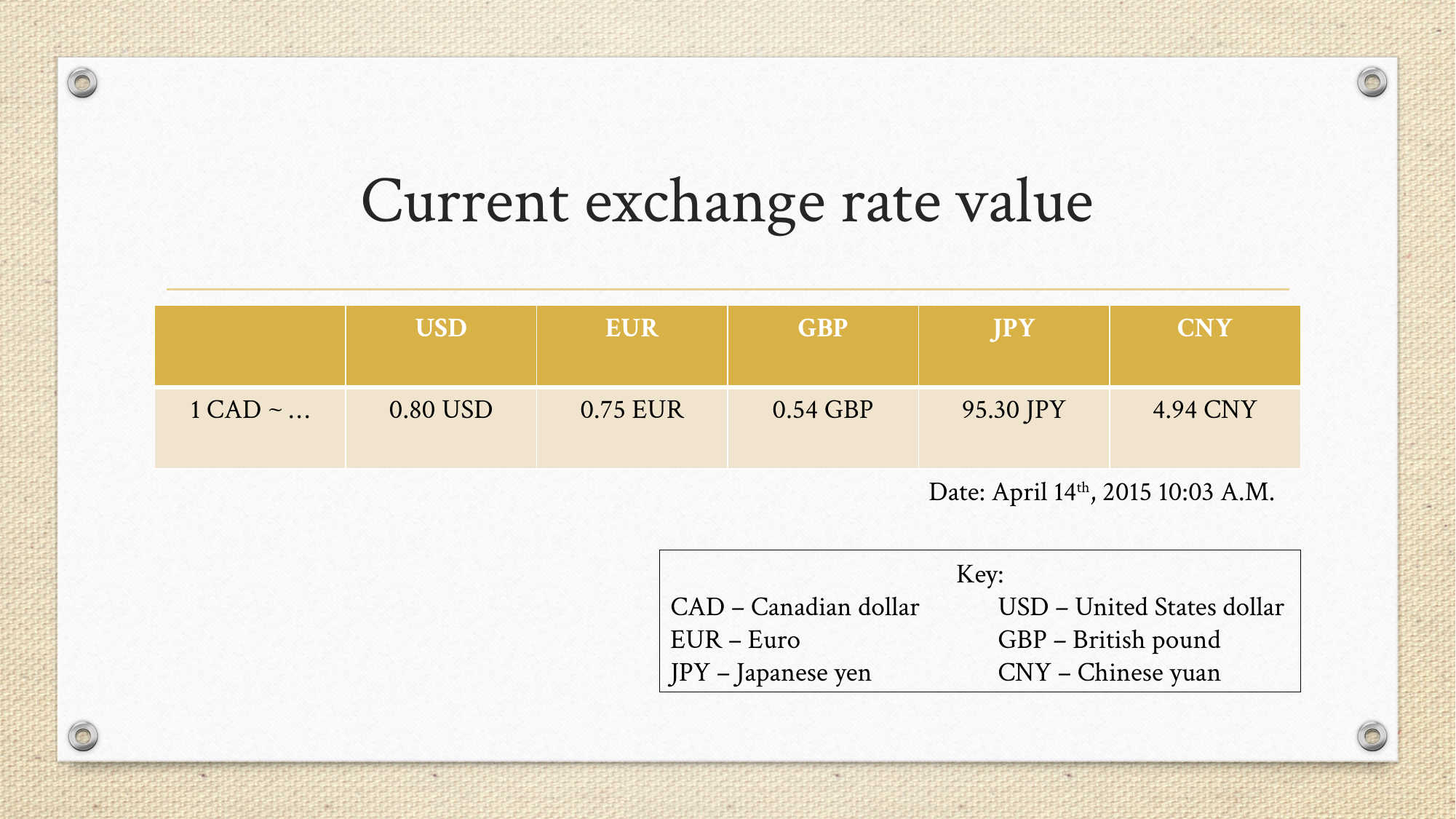

# Current exchange rate value
|  | USD | EUR | GBP | JPY | CNY |
| --- | --- | --- | --- | --- | --- |
| 1 CAD ~ … | 0.80 USD | 0.75 EUR | 0.54 GBP | 95.30 JPY | 4.94 CNY |
Date: April 14th, 2015 10:03 A.M.
Key:
CAD – Canadian dollar	USD – United States dollar
EUR – Euro		GBP – British pound
JPY – Japanese yen		CNY – Chinese yuan